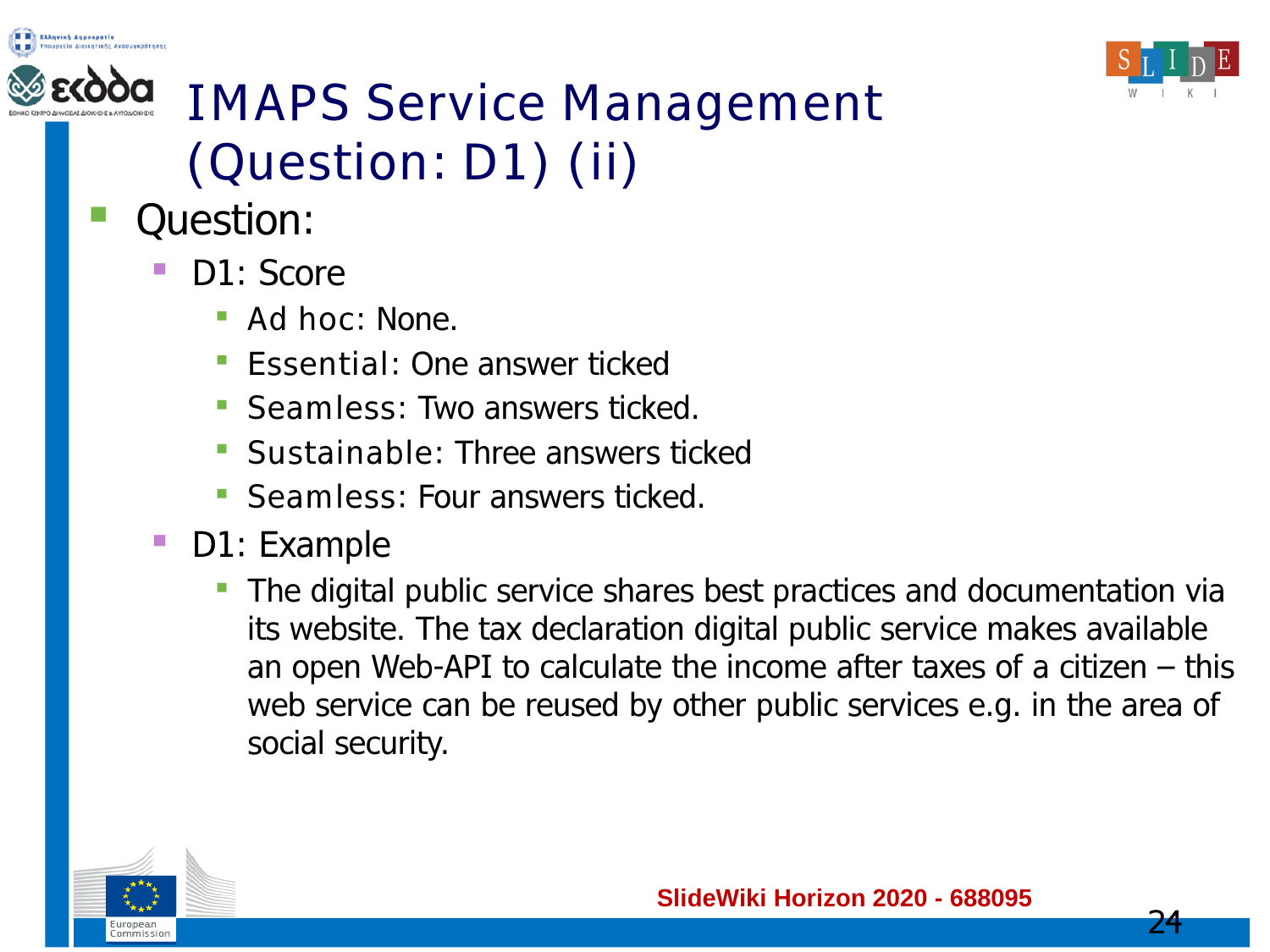

# IMAPS Service Management (Question: D1) (ii)
Question:
D1: Score
Ad hoc: None.
Essential: One answer ticked
Seamless: Two answers ticked.
Sustainable: Three answers ticked
Seamless: Four answers ticked.
D1: Example
The digital public service shares best practices and documentation via its website. The tax declaration digital public service makes available an open Web-API to calculate the income after taxes of a citizen – this web service can be reused by other public services e.g. in the area of social security.

24